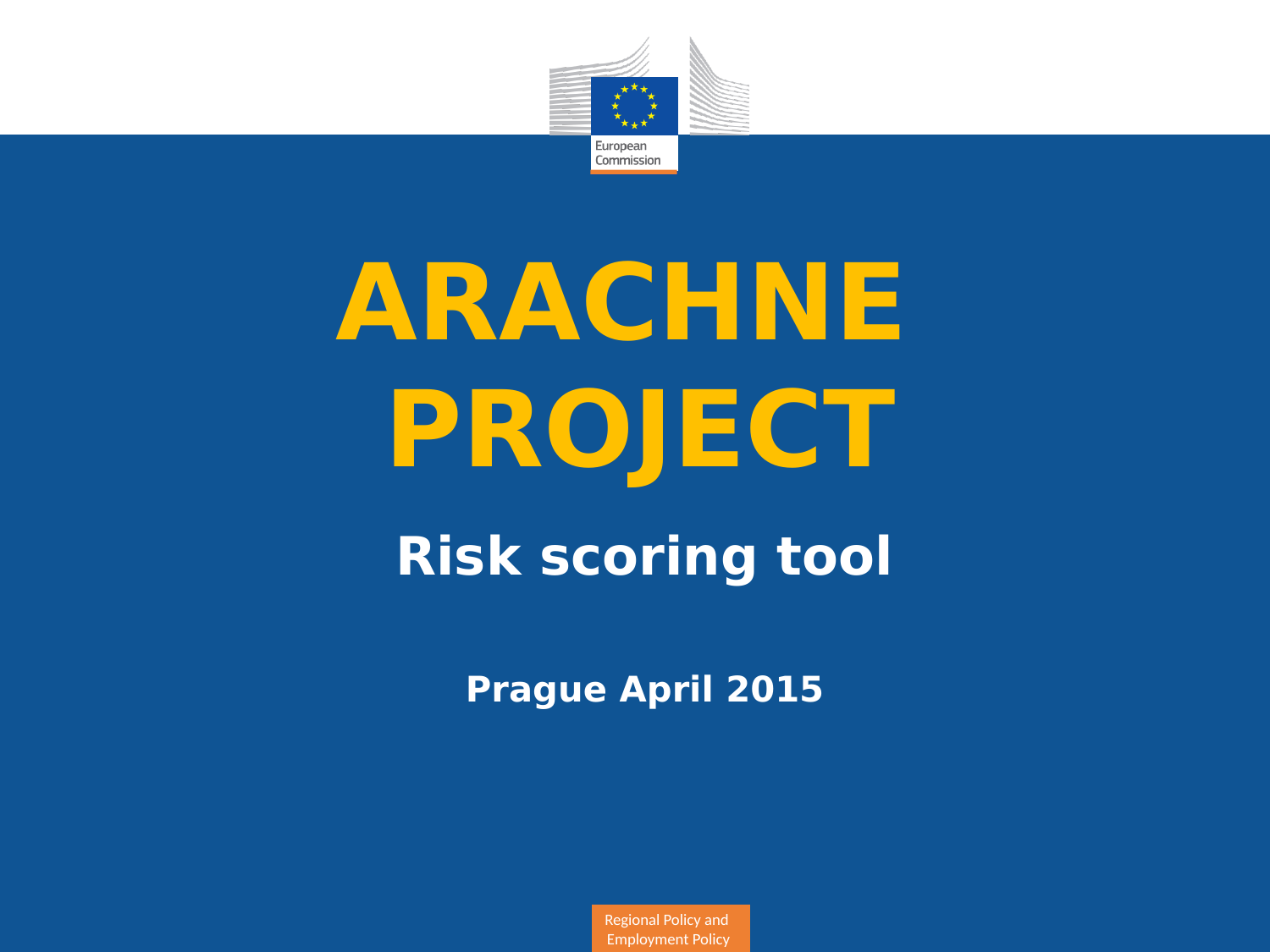

# ARACHNE PROJECT
Risk scoring tool

Prague April 2015